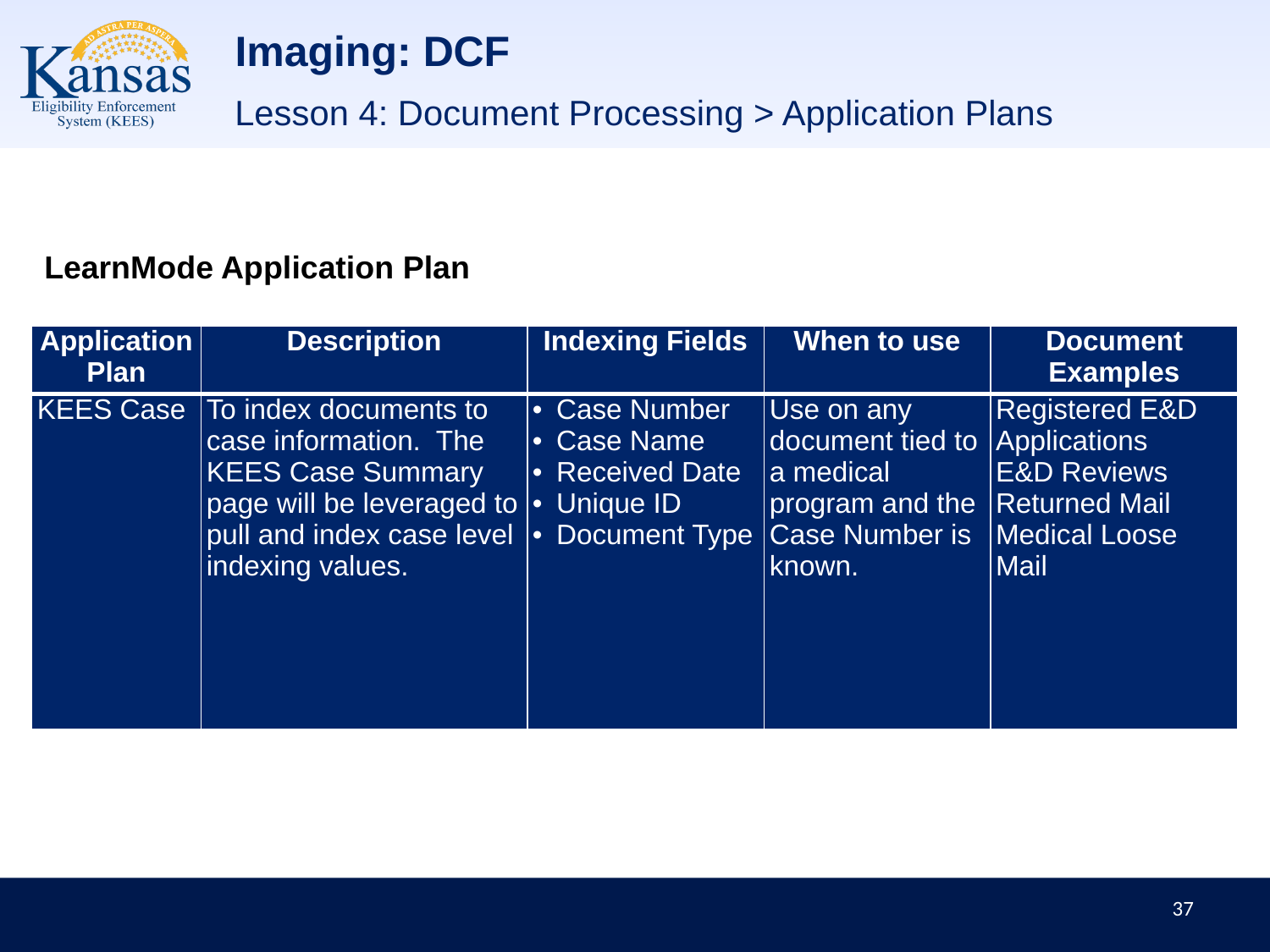

# Imaging: DCF
Lesson 4: Document Processing > Application Plans
LearnMode Application Plan
| Application Plan | Description | Indexing Fields | When to use | Document Examples |
| --- | --- | --- | --- | --- |
| KEES Case | To index documents to case information. The KEES Case Summary page will be leveraged to pull and index case level indexing values. | Case Number Case Name Received Date Unique ID Document Type | Use on any document tied to a medical program and the Case Number is known. | Registered E&D Applications E&D Reviews Returned Mail Medical Loose Mail |
37